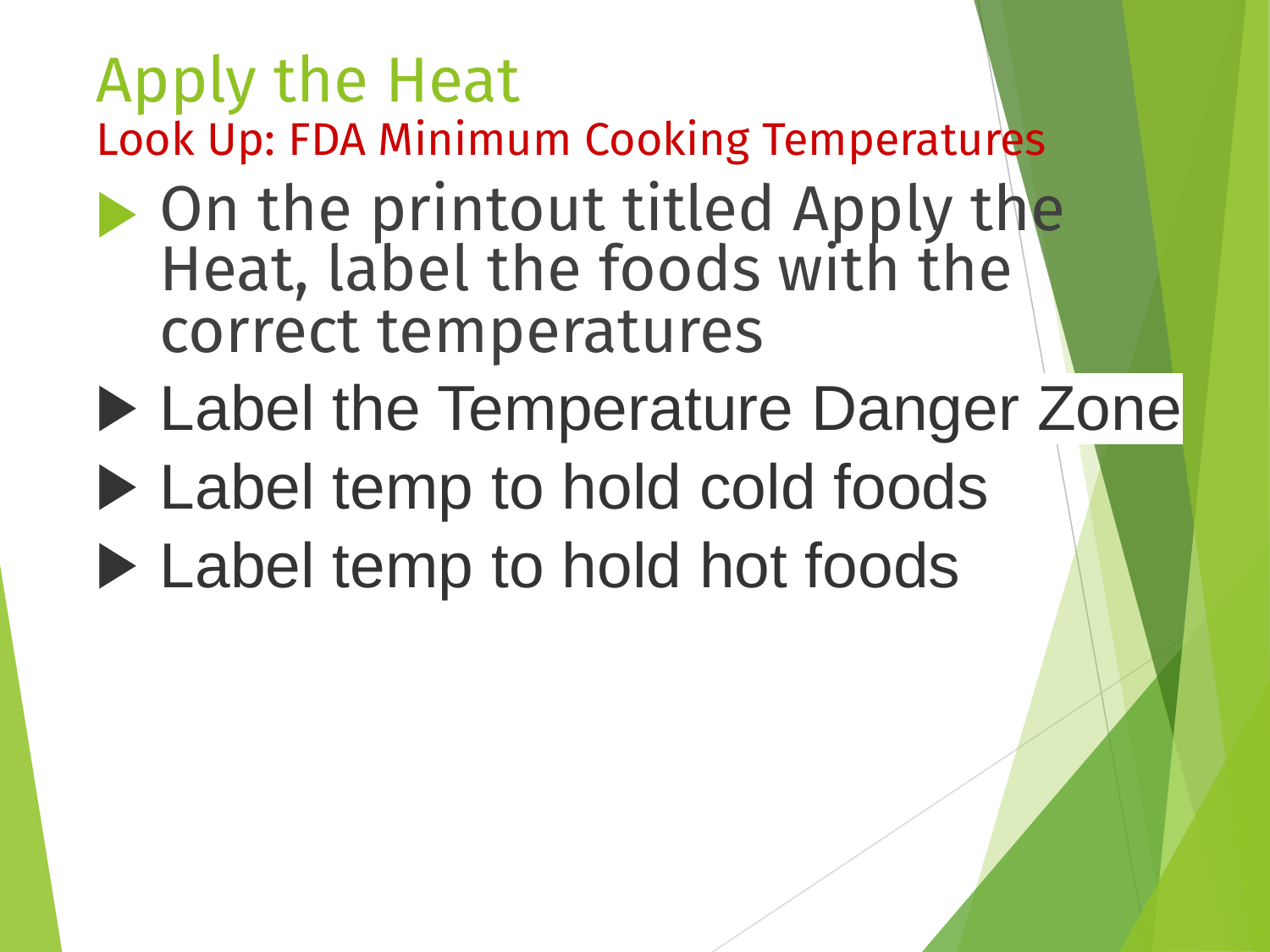

# Apply the Heat
Look Up: FDA Minimum Cooking Temperatures
On the printout titled Apply the Heat, label the foods with the correct temperatures
Label the Temperature Danger Zone
Label temp to hold cold foods
Label temp to hold hot foods